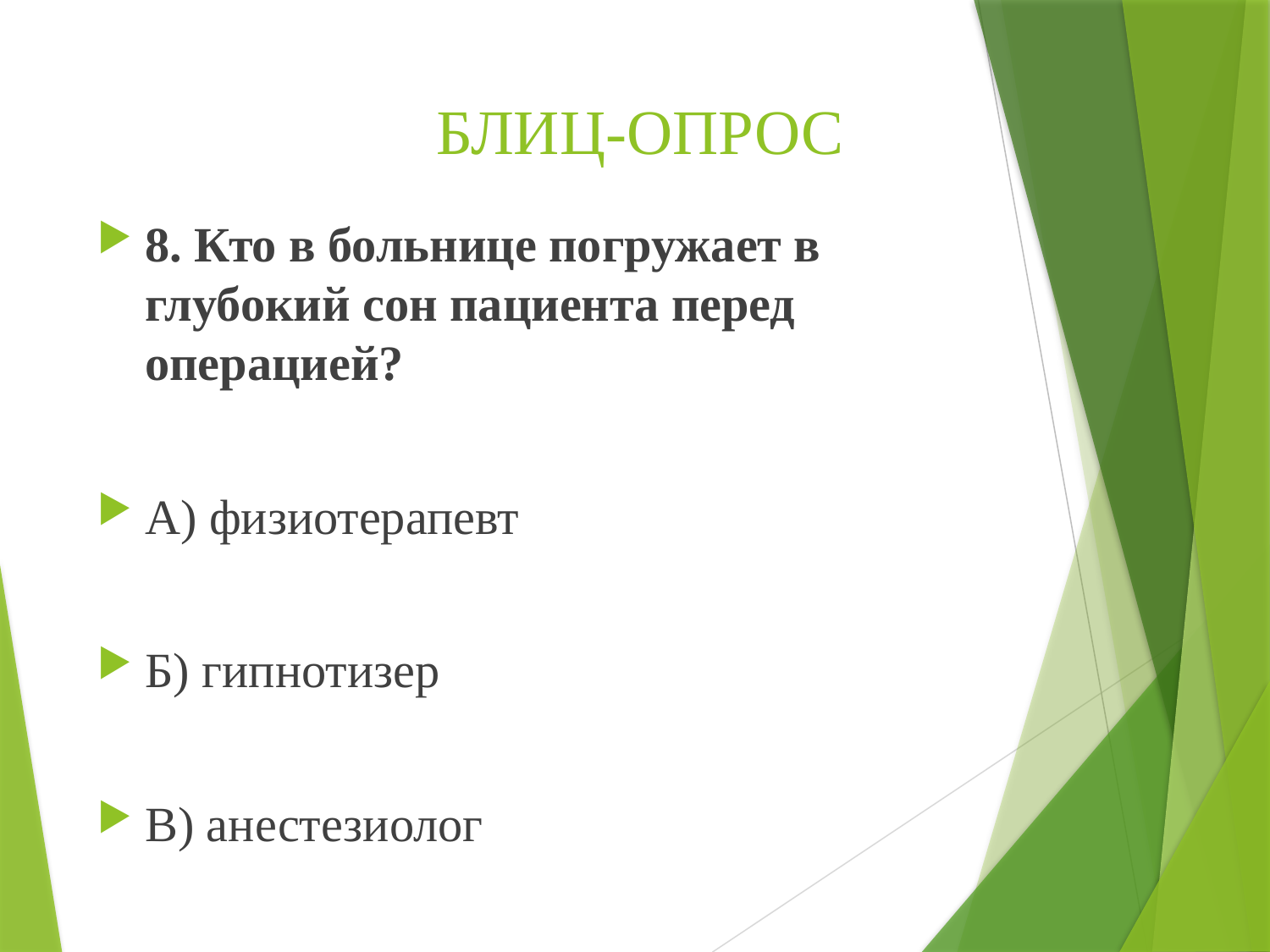

# БЛИЦ-ОПРОС
8. Кто в больнице погружает в глубокий сон пациента перед операцией?

А) физиотерапевт

Б) гипнотизер

В) анестезиолог